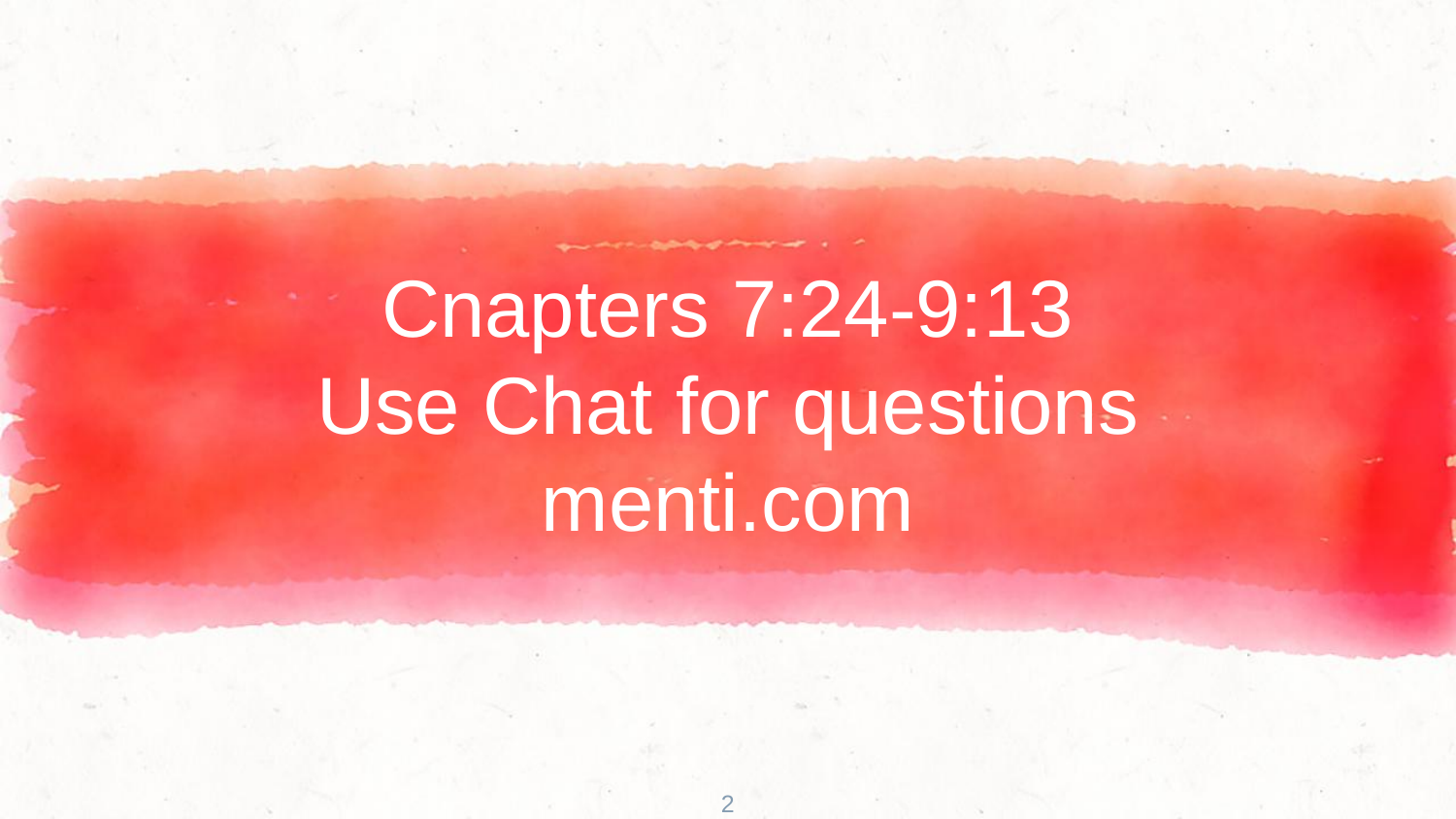

Cnapters 7:24-9:13
Use Chat for questions
menti.com
2